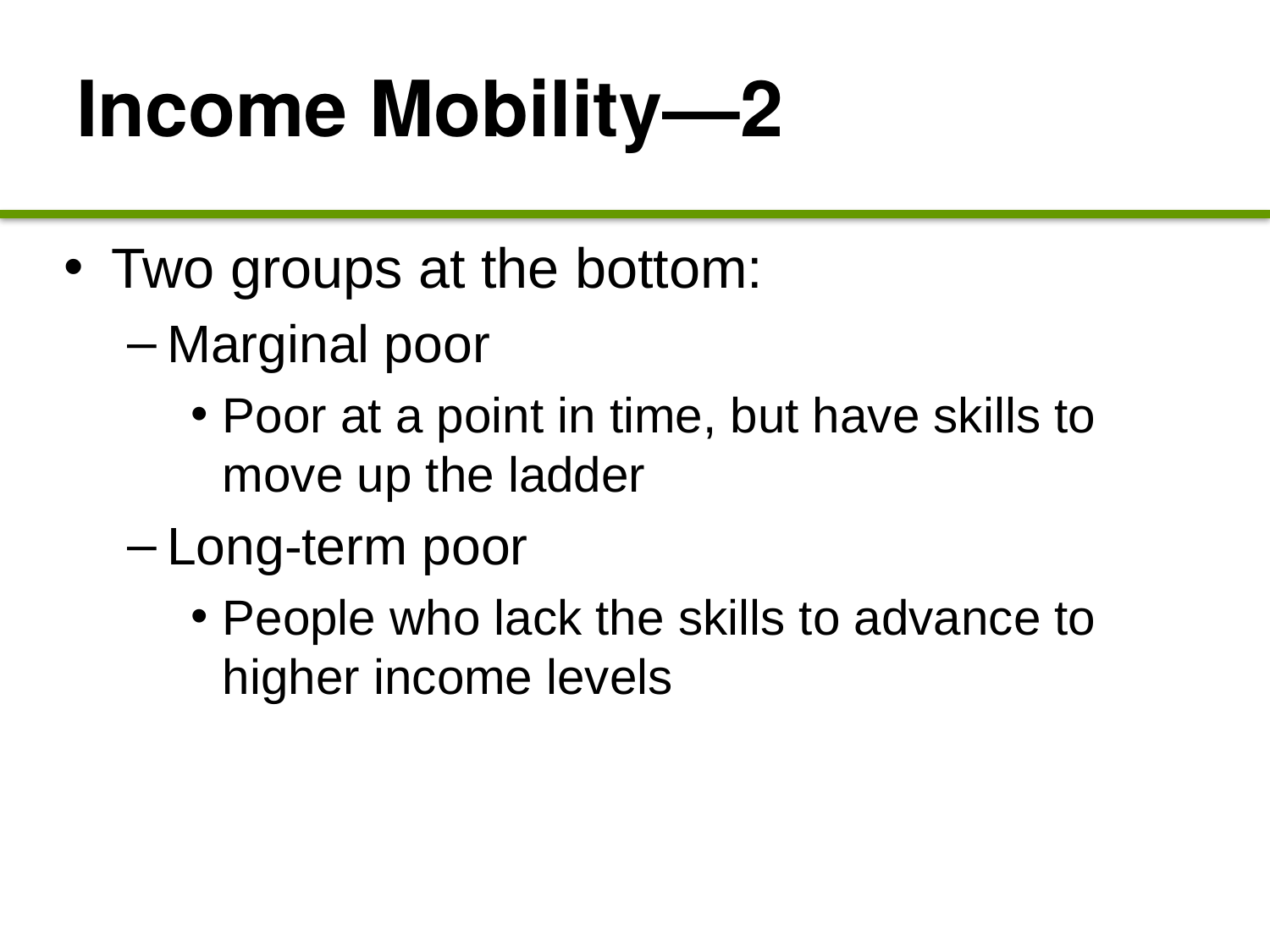

# Income Mobility—2
Two groups at the bottom:
Marginal poor
Poor at a point in time, but have skills to move up the ladder
Long-term poor
People who lack the skills to advance to higher income levels